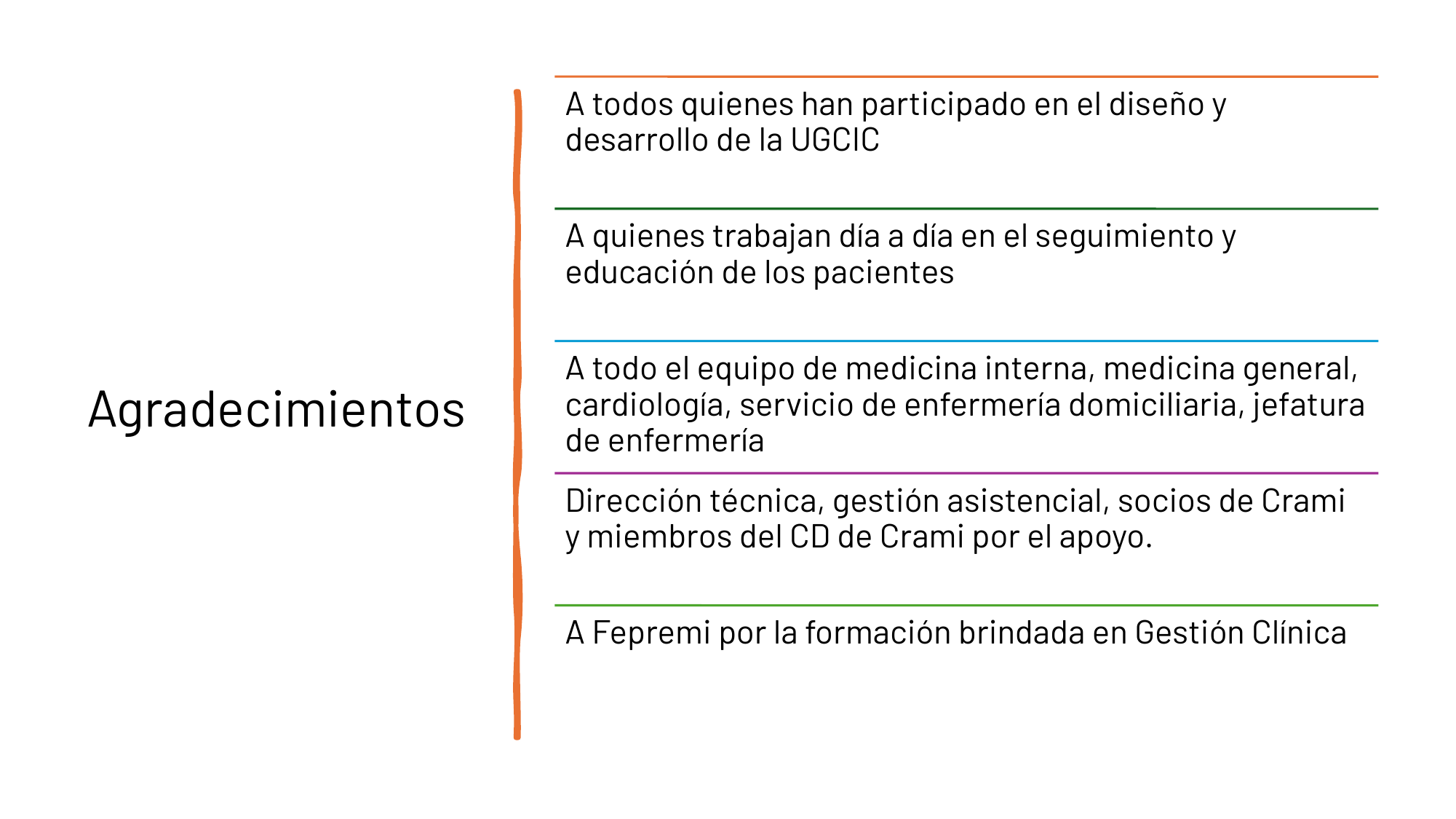

A todos quienes han participado en el diseño y desarrollo de la UGCIC
A quienes trabajan día a día en el seguimiento y educación de los pacientes
A todo el equipo de medicina interna, medicina general, cardiología, servicio de enfermería domiciliaria, jefatura de enfermería
Dirección técnica, gestión asistencial, socios de Crami y miembros del CD de Crami por el apoyo.
A Fepremi por la formación brindada en Gestión Clínica
# Agradecimientos